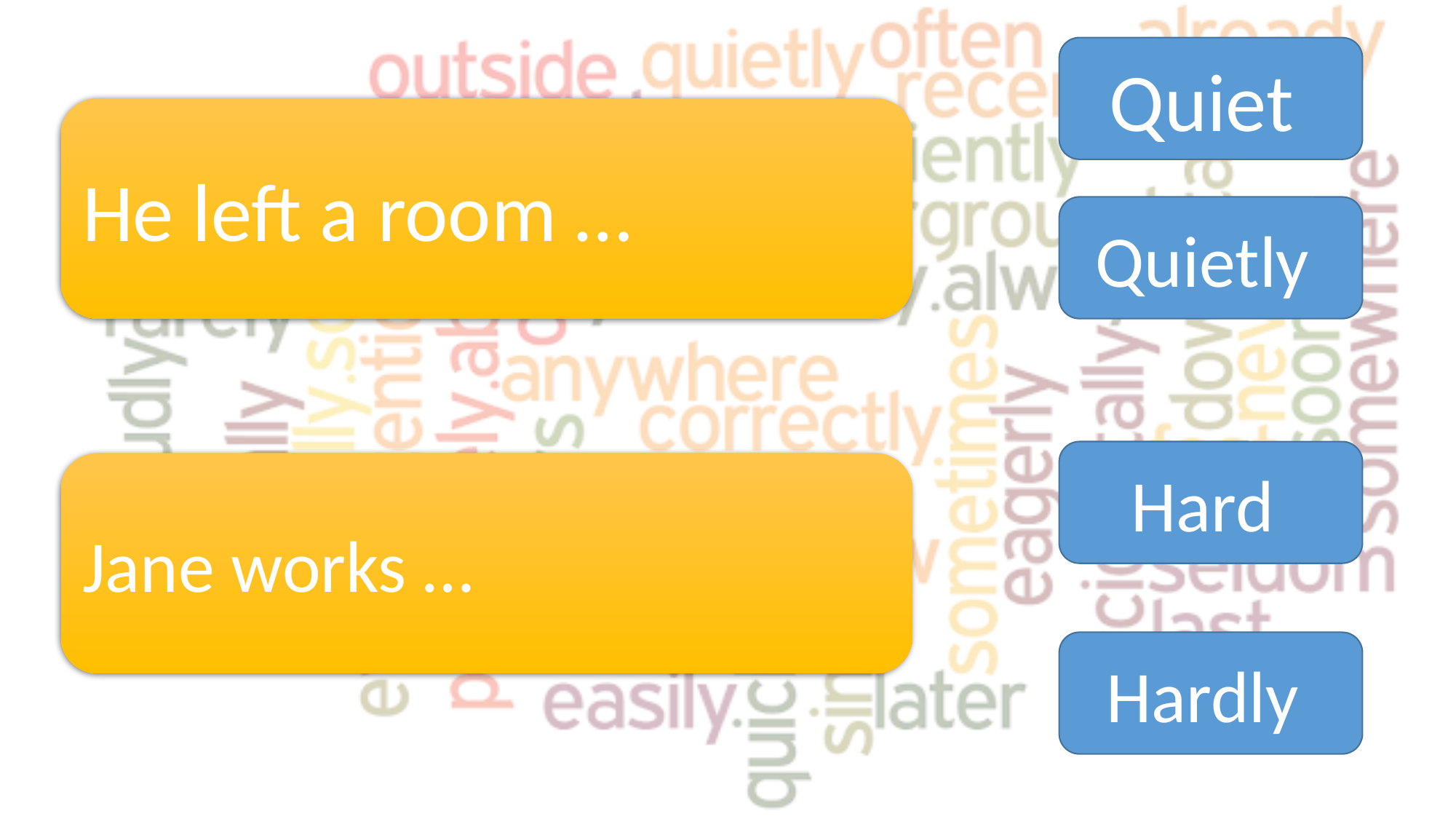

Quiet
He left a room …
Quietly
Hard
Jane works …
Hardly